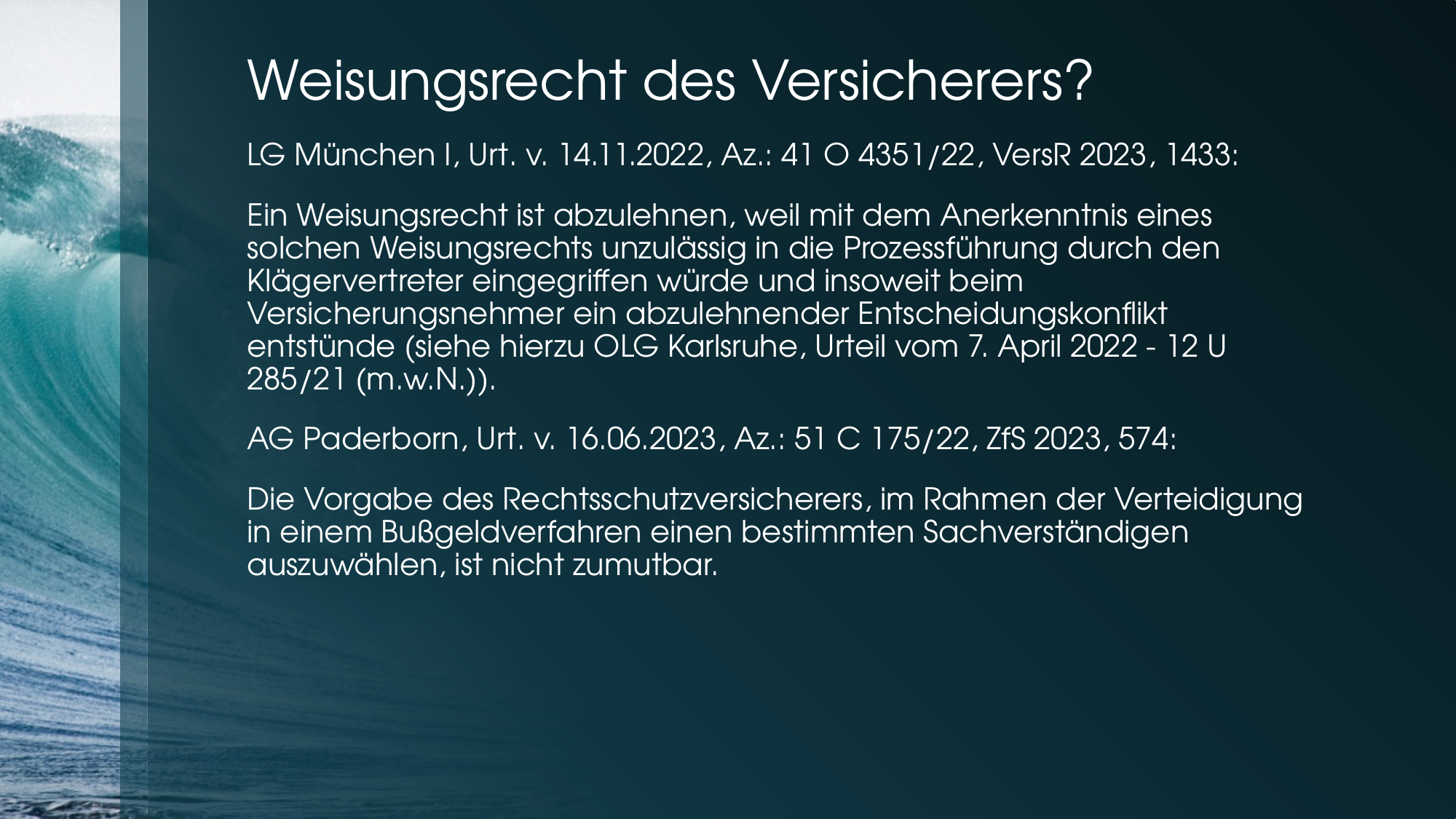

# Weisungsrecht des Versicherers?
LG München I, Urt. v. 14.11.2022, Az.: 41 O 4351/22, VersR 2023, 1433:
Ein Weisungsrecht ist abzulehnen, weil mit dem Anerkenntnis eines solchen Weisungsrechts unzulässig in die Prozessführung durch den Klägervertreter eingegriffen würde und insoweit beim Versicherungsnehmer ein abzulehnender Entscheidungskonflikt entstünde (siehe hierzu OLG Karlsruhe, Urteil vom 7. April 2022 - 12 U 285/21 (m.w.N.)).
AG Paderborn, Urt. v. 16.06.2023, Az.: 51 C 175/22, ZfS 2023, 574:
Die Vorgabe des Rechtsschutzversicherers, im Rahmen der Verteidigung in einem Bußgeldverfahren einen bestimmten Sachverständigen auszuwählen, ist nicht zumutbar.